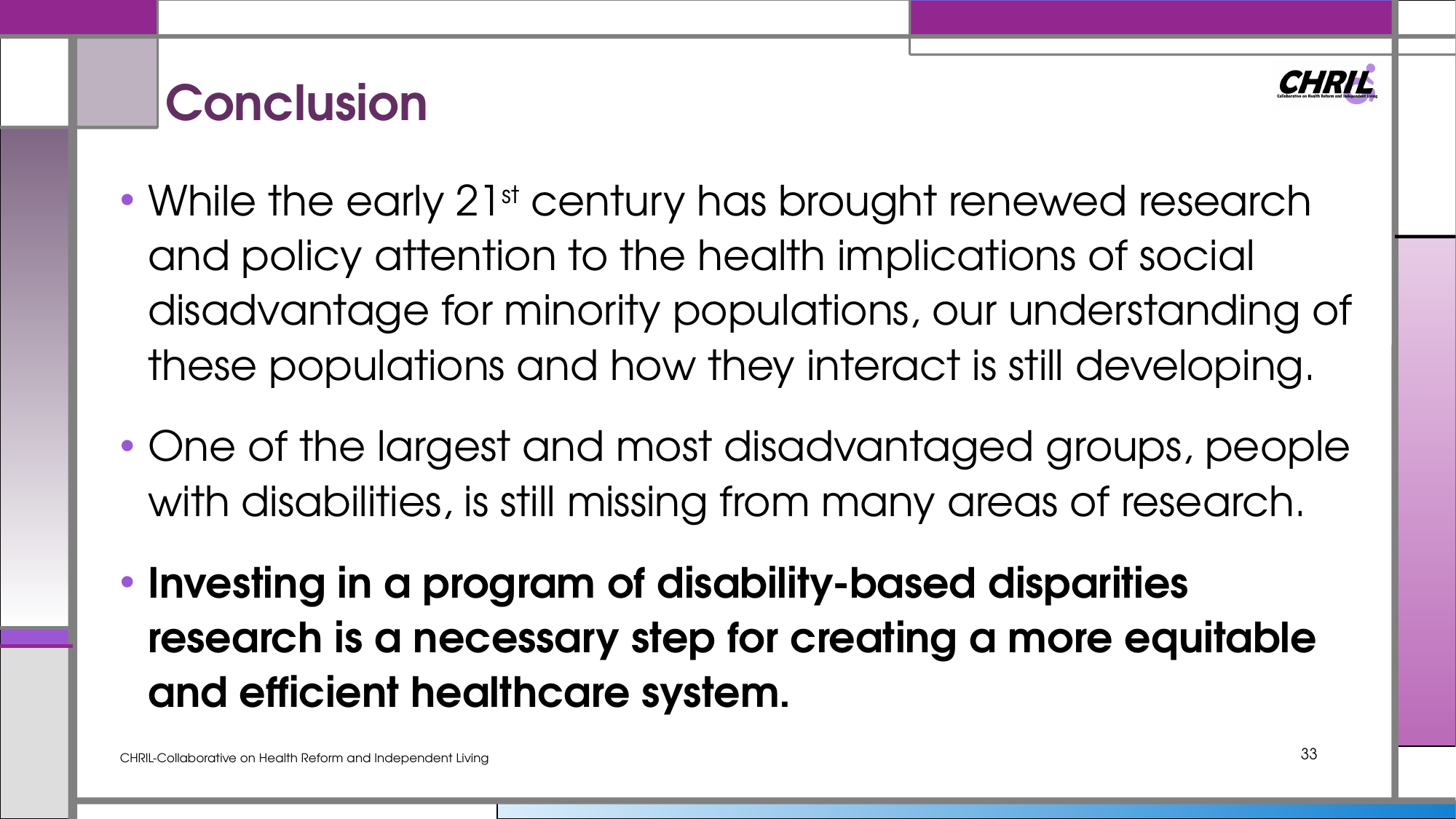

# Conclusion
While the early 21st century has brought renewed research and policy attention to the health implications of social disadvantage for minority populations, our understanding of these populations and how they interact is still developing.
One of the largest and most disadvantaged groups, people with disabilities, is still missing from many areas of research.
Investing in a program of disability-based disparities research is a necessary step for creating a more equitable and efficient healthcare system.
CHRIL-Collaborative on Health Reform and Independent Living
33